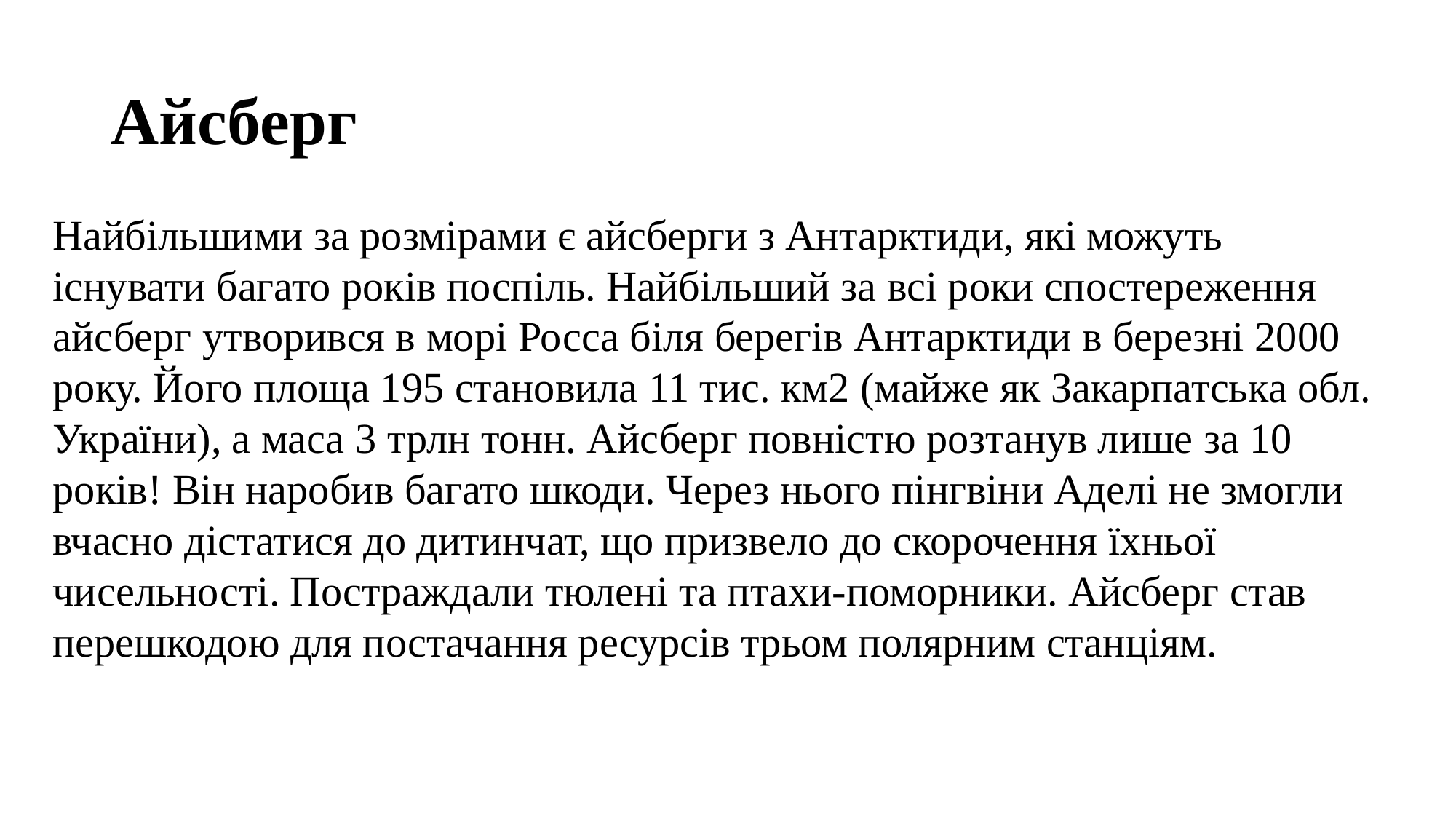

# Айсберг
Найбільшими за розмірами є айсберги з Антарктиди, які можуть існувати багато років поспіль. Найбільший за всі роки спостереження айсберг утворився в морі Росса біля берегів Антарктиди в березні 2000 року. Його площа 195 становила 11 тис. км2 (майже як Закарпатська обл. України), а маса 3 трлн тонн. Айсберг повністю розтанув лише за 10 років! Він наробив багато шкоди. Через нього пінгвіни Аделі не змогли вчасно дістатися до дитинчат, що призвело до скорочення їхньої чисельності. Постраждали тюлені та птахи-поморники. Айсберг став перешкодою для постачання ресурсів трьом полярним станціям.